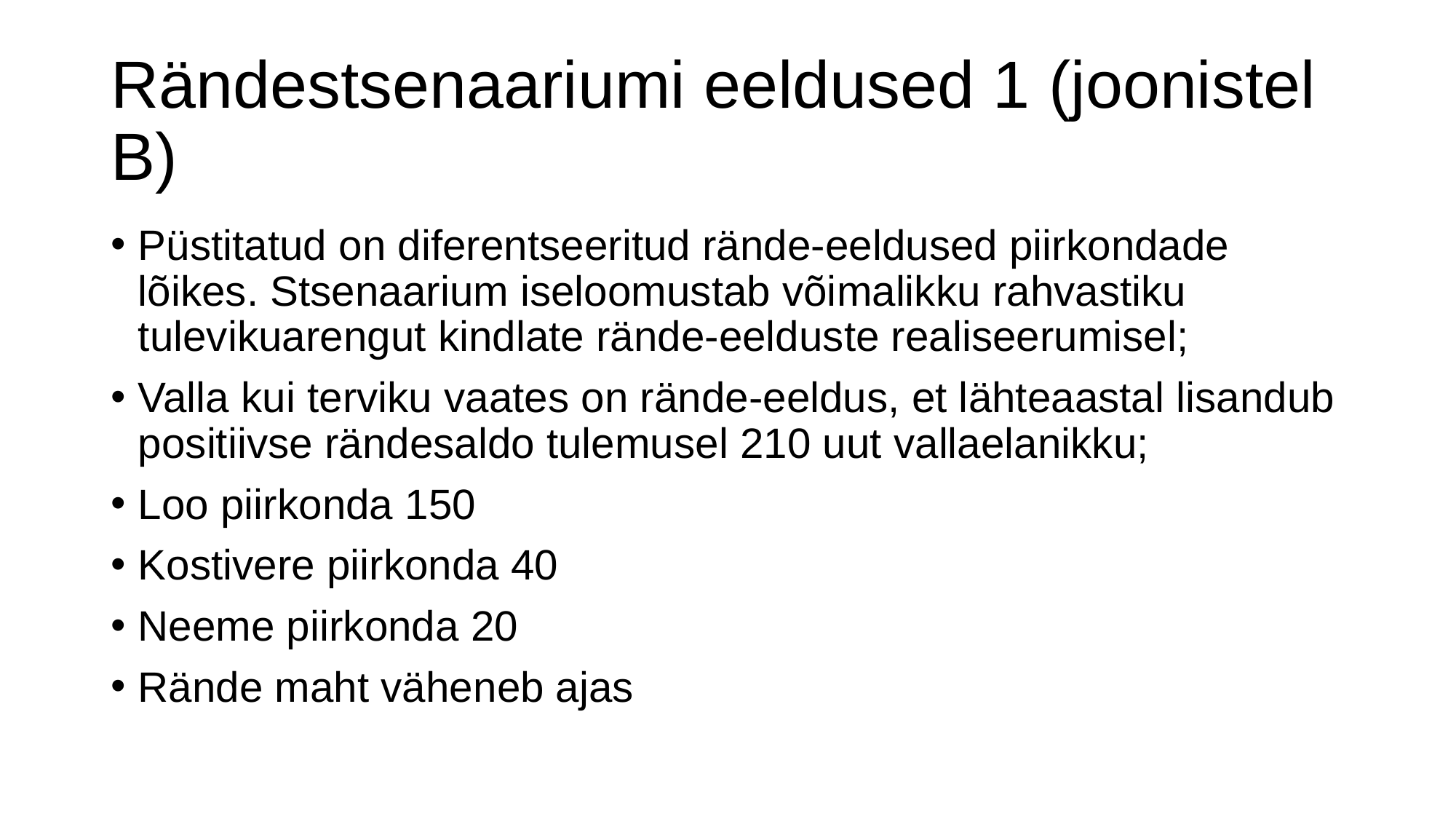

# Rändestsenaariumi eeldused 1 (joonistel B)
Püstitatud on diferentseeritud rände-eeldused piirkondade lõikes. Stsenaarium iseloomustab võimalikku rahvastiku tulevikuarengut kindlate rände-eelduste realiseerumisel;
Valla kui terviku vaates on rände-eeldus, et lähteaastal lisandub positiivse rändesaldo tulemusel 210 uut vallaelanikku;
Loo piirkonda 150
Kostivere piirkonda 40
Neeme piirkonda 20
Rände maht väheneb ajas